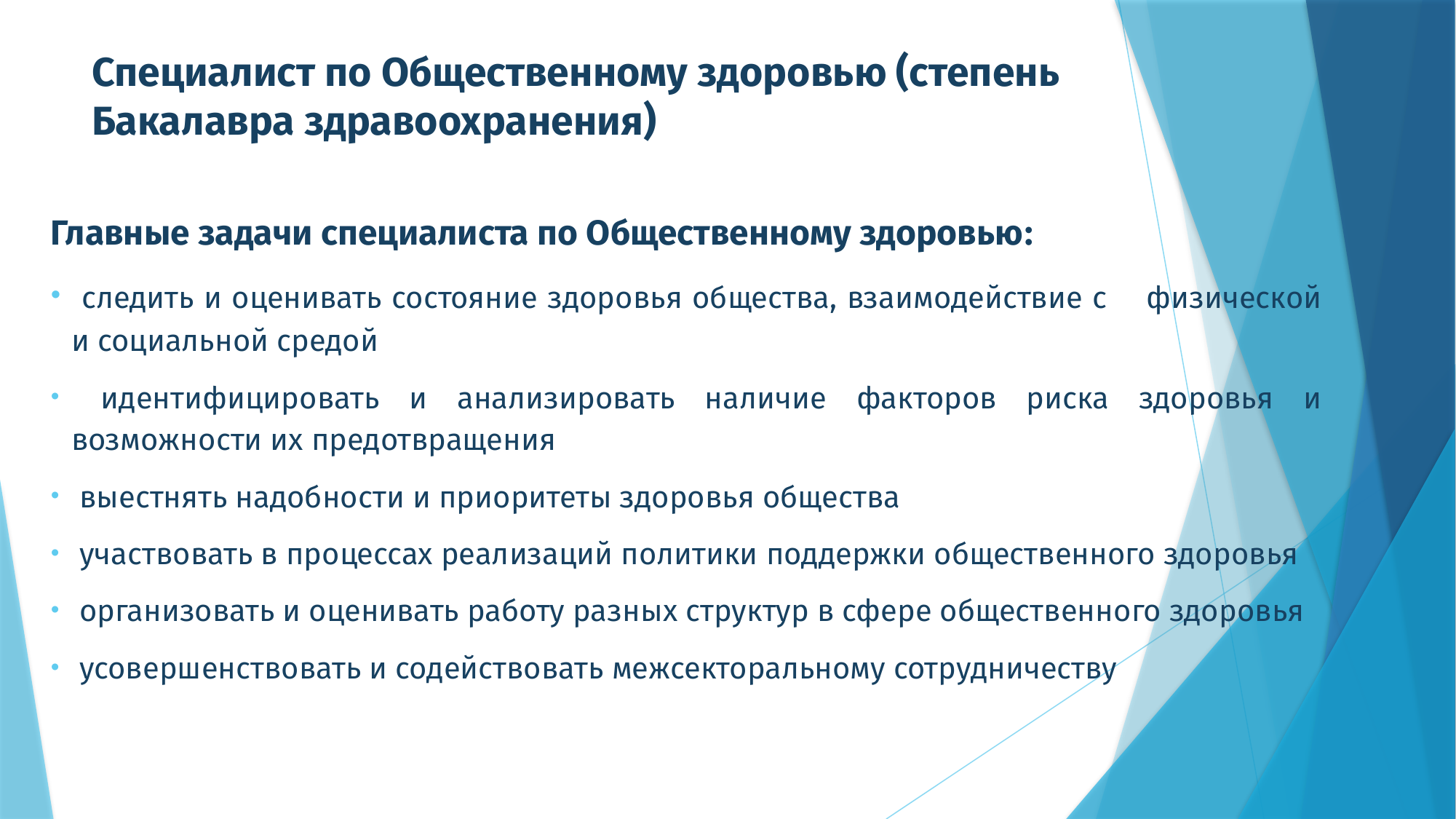

# Специалист по Общественному здоровью (степень Бакалавра здравоохранения)
Главные задачи специалиста по Общественному здоровью:
 следить и оценивать состояние здоровья общества, взаимодействие с    физической и социальной средой
 идентифицировать и анализировать наличие факторов риска здоровья и возможности их предотвращения
 выеcтнять надобности и приоритеты здоровья общества
 участвовать в процессах реализаций политики поддержки общественного здоровья
 организовать и оценивать работу разных структур в сфере общественного здоровья
 усовершенствовать и содействовать межсекторальному сотрудничеству